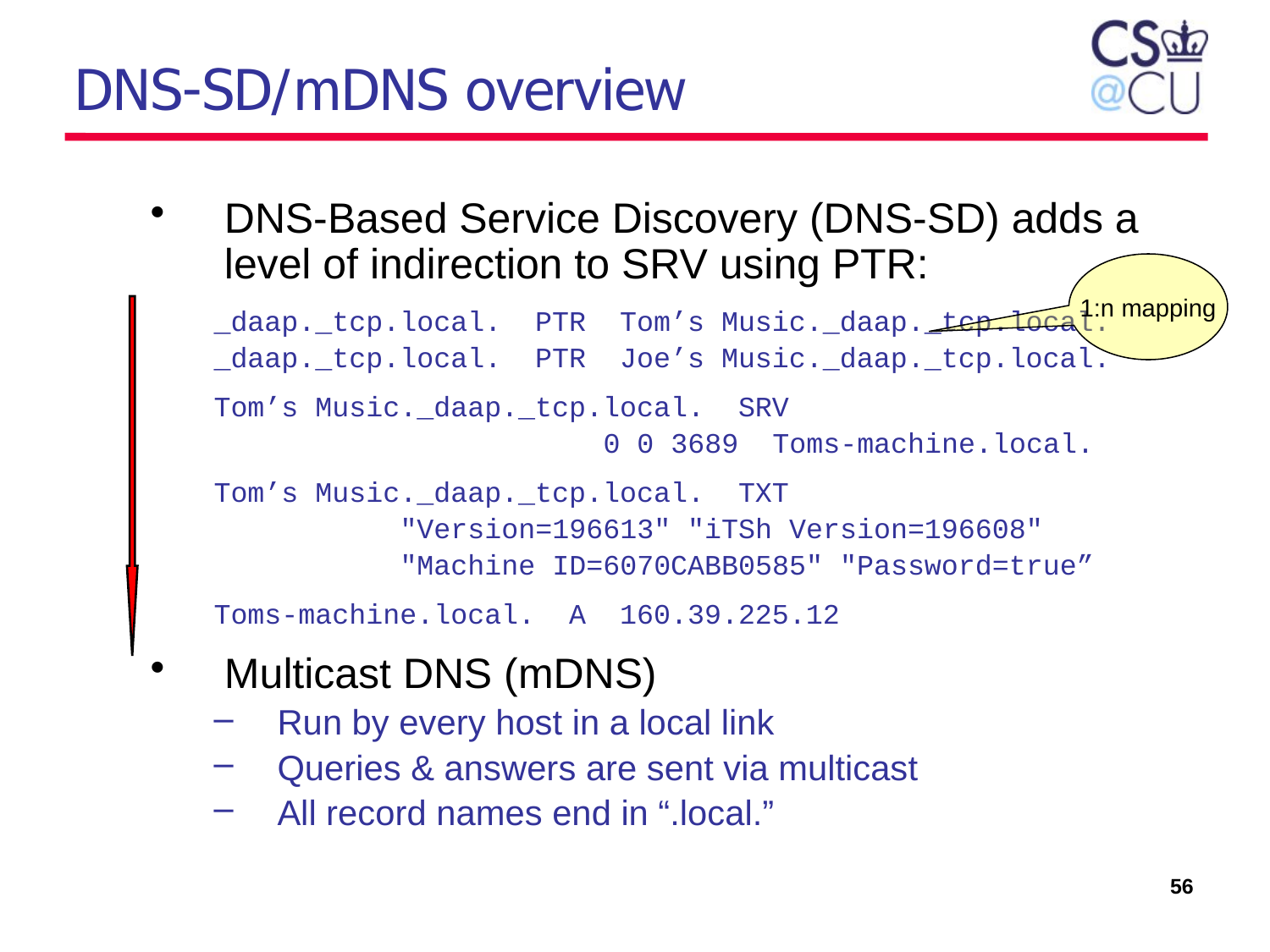

# DNS-SD/mDNS overview
DNS-Based Service Discovery (DNS-SD) adds a level of indirection to SRV using PTR:

_daap._tcp.local.  PTR  Tom’s Music._daap._tcp.local.
_daap._tcp.local.  PTR  Joe’s Music._daap._tcp.local.

Tom’s Music._daap._tcp.local.  SRV
                       0 0 3689  Toms-machine.local.

Tom’s Music._daap._tcp.local.  TXT
           "Version=196613" "iTSh Version=196608"
           "Machine ID=6070CABB0585" "Password=true”

Toms-machine.local.  A  160.39.225.12

Multicast DNS (mDNS)
Run by every host in a local link
Queries & answers are sent via multicast
All record names end in “.local.”
1:n mapping

56